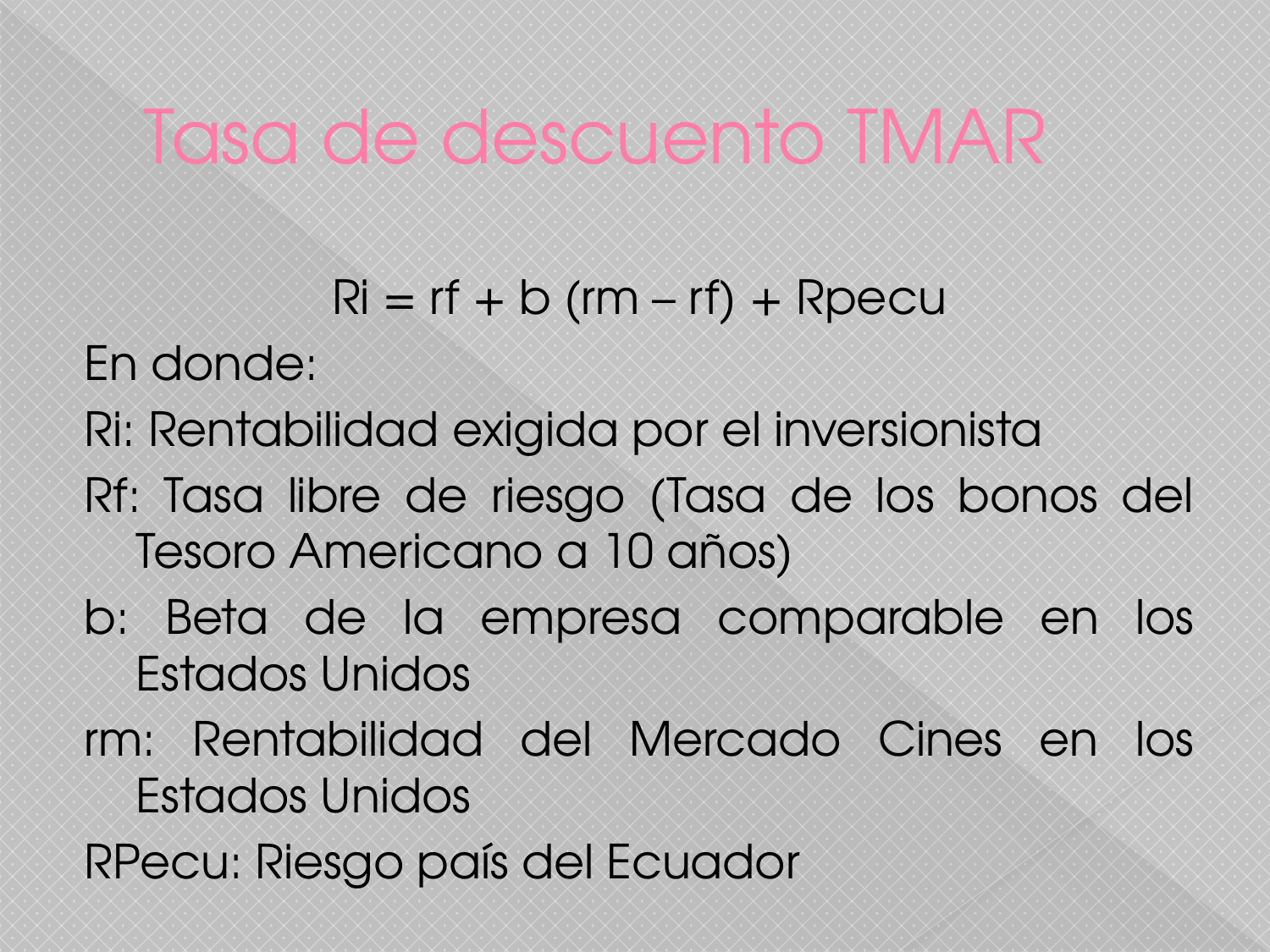

# Tasa de descuento TMAR
Ri = rf + b (rm – rf) + Rpecu
En donde:
Ri: Rentabilidad exigida por el inversionista
Rf: Tasa libre de riesgo (Tasa de los bonos del Tesoro Americano a 10 años)
b: Beta de la empresa comparable en los Estados Unidos
rm: Rentabilidad del Mercado Cines en los Estados Unidos
RPecu: Riesgo país del Ecuador